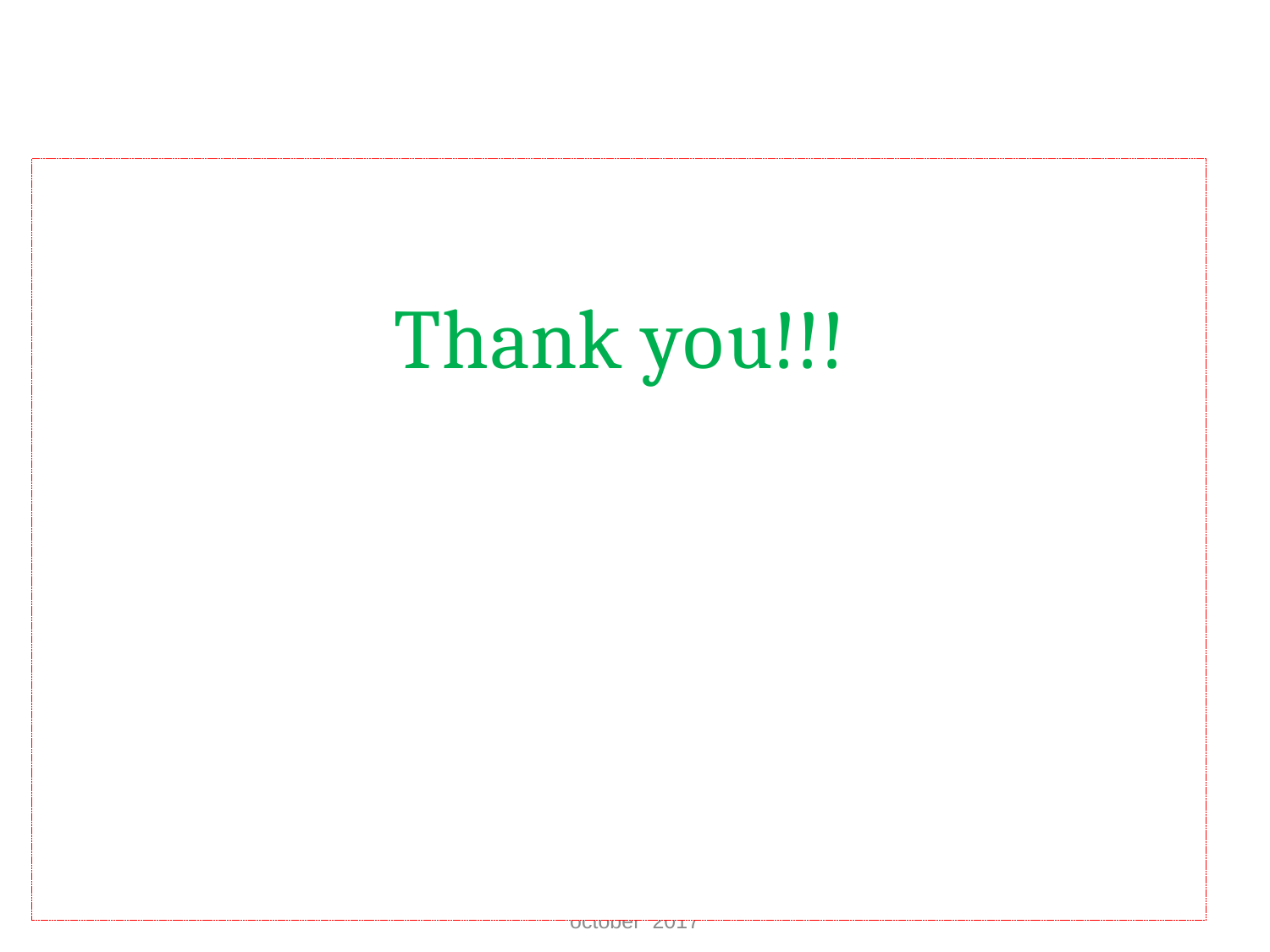

#

Thank you!!!
keitany- Sociology and Anthropology october  2017
147